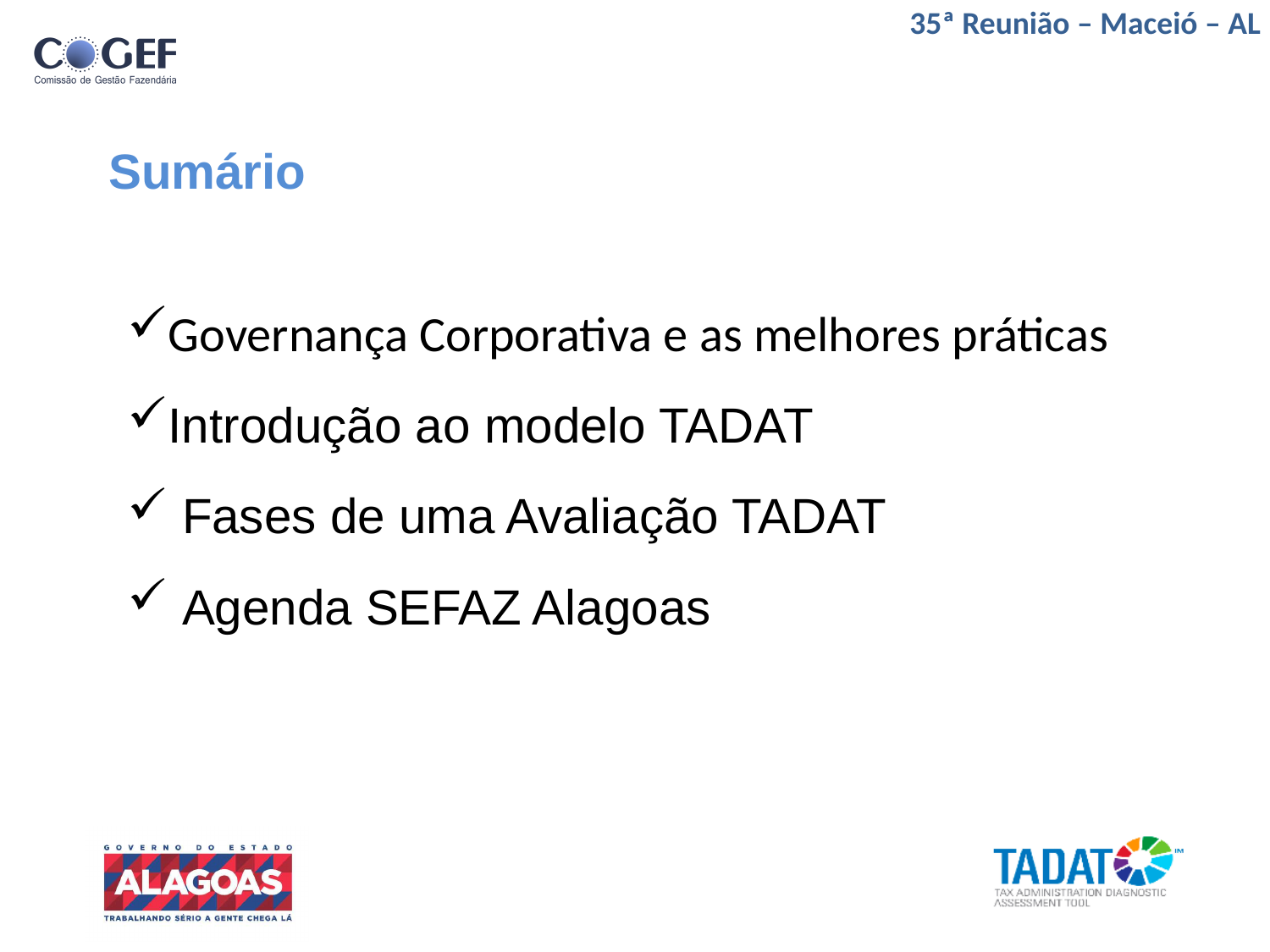

Sumário
Governança Corporativa e as melhores práticas
Introdução ao modelo TADAT
 Fases de uma Avaliação TADAT
 Agenda SEFAZ Alagoas